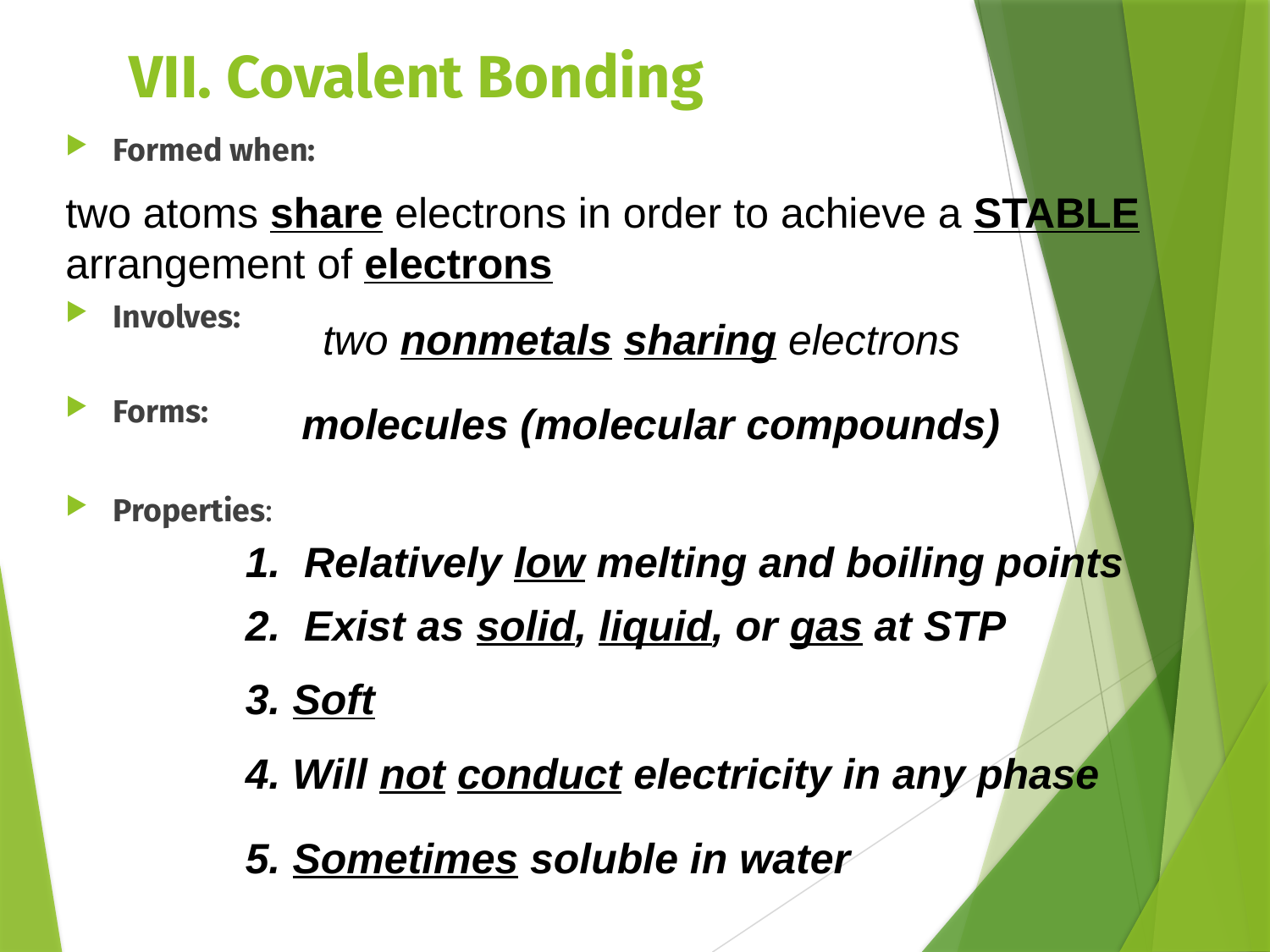

# VII. Covalent Bonding
Formed when:

Involves:

Forms:

Properties:

two atoms share electrons in order to achieve a STABLE arrangement of electrons
two nonmetals sharing electrons
molecules (molecular compounds)
1.  Relatively low melting and boiling points
2.  Exist as solid, liquid, or gas at STP
3. Soft
4. Will not conduct electricity in any phase
5. Sometimes soluble in water